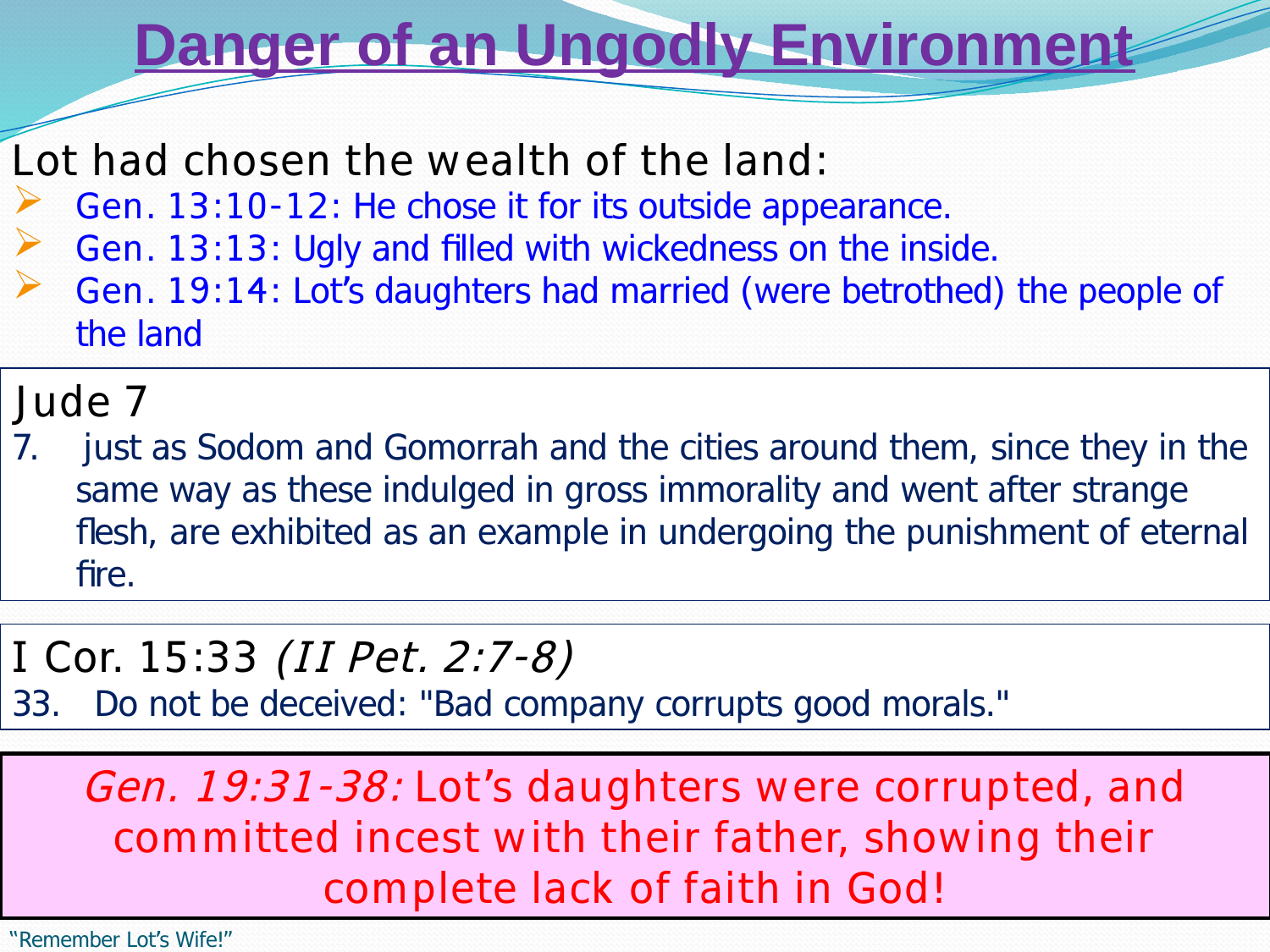

# Danger of an Ungodly Environment
Lot had chosen the wealth of the land:
Gen. 13:10-12: He chose it for its outside appearance.
Gen. 13:13: Ugly and filled with wickedness on the inside.
Gen. 19:14: Lot’s daughters had married (were betrothed) the people of the land
Jude 7
7.    just as Sodom and Gomorrah and the cities around them, since they in the same way as these indulged in gross immorality and went after strange flesh, are exhibited as an example in undergoing the punishment of eternal fire.
I Cor. 15:33 (II Pet. 2:7-8)
33.   Do not be deceived: "Bad company corrupts good morals."
Gen. 19:31-38: Lot’s daughters were corrupted, and committed incest with their father, showing their complete lack of faith in God!
“Remember Lot’s Wife!”